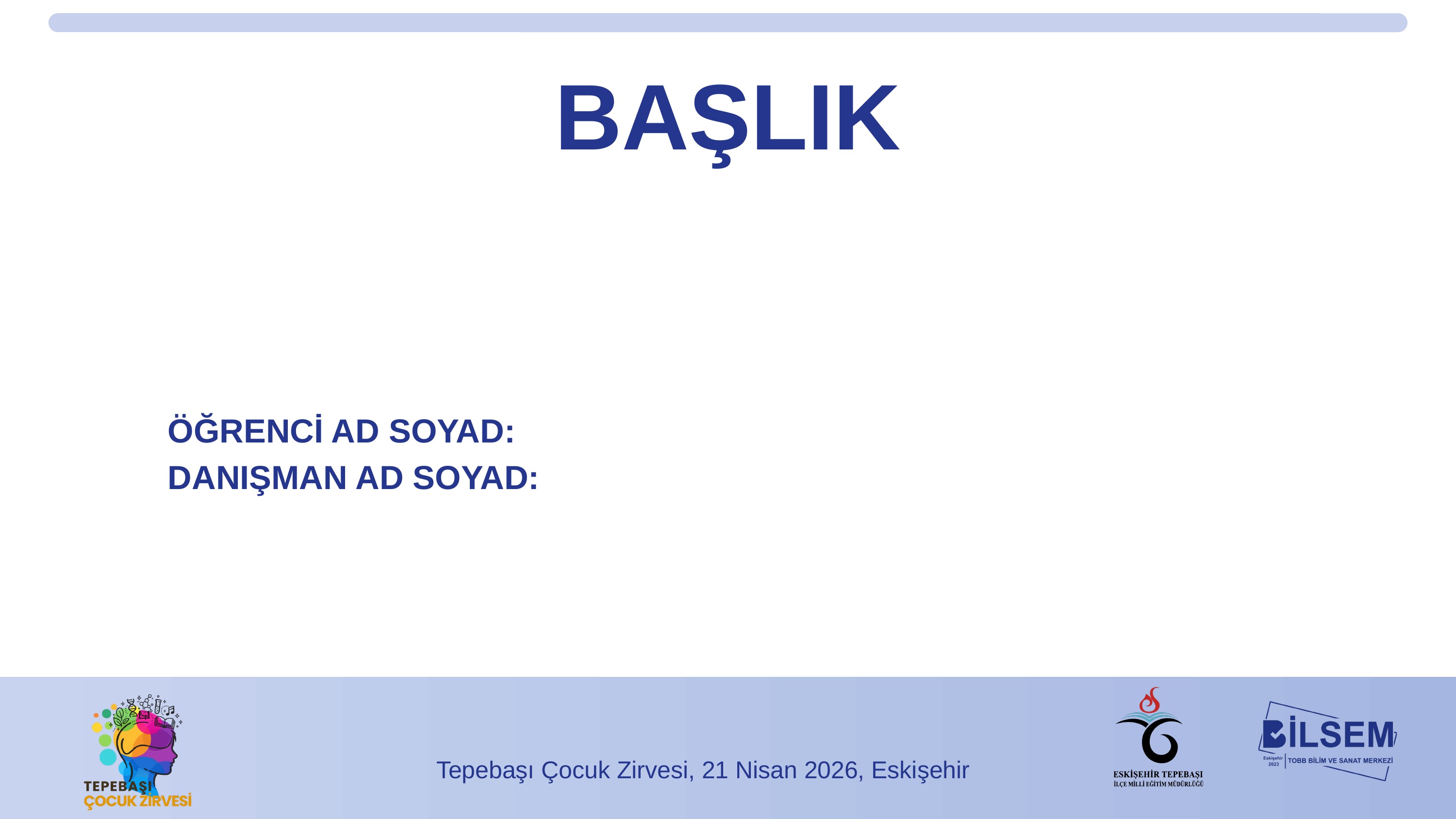

BAŞLIK
ÖĞRENCİ AD SOYAD:
DANIŞMAN AD SOYAD:

Tepebaşı Çocuk Zirvesi, 21 Nisan 2026, Eskişehir